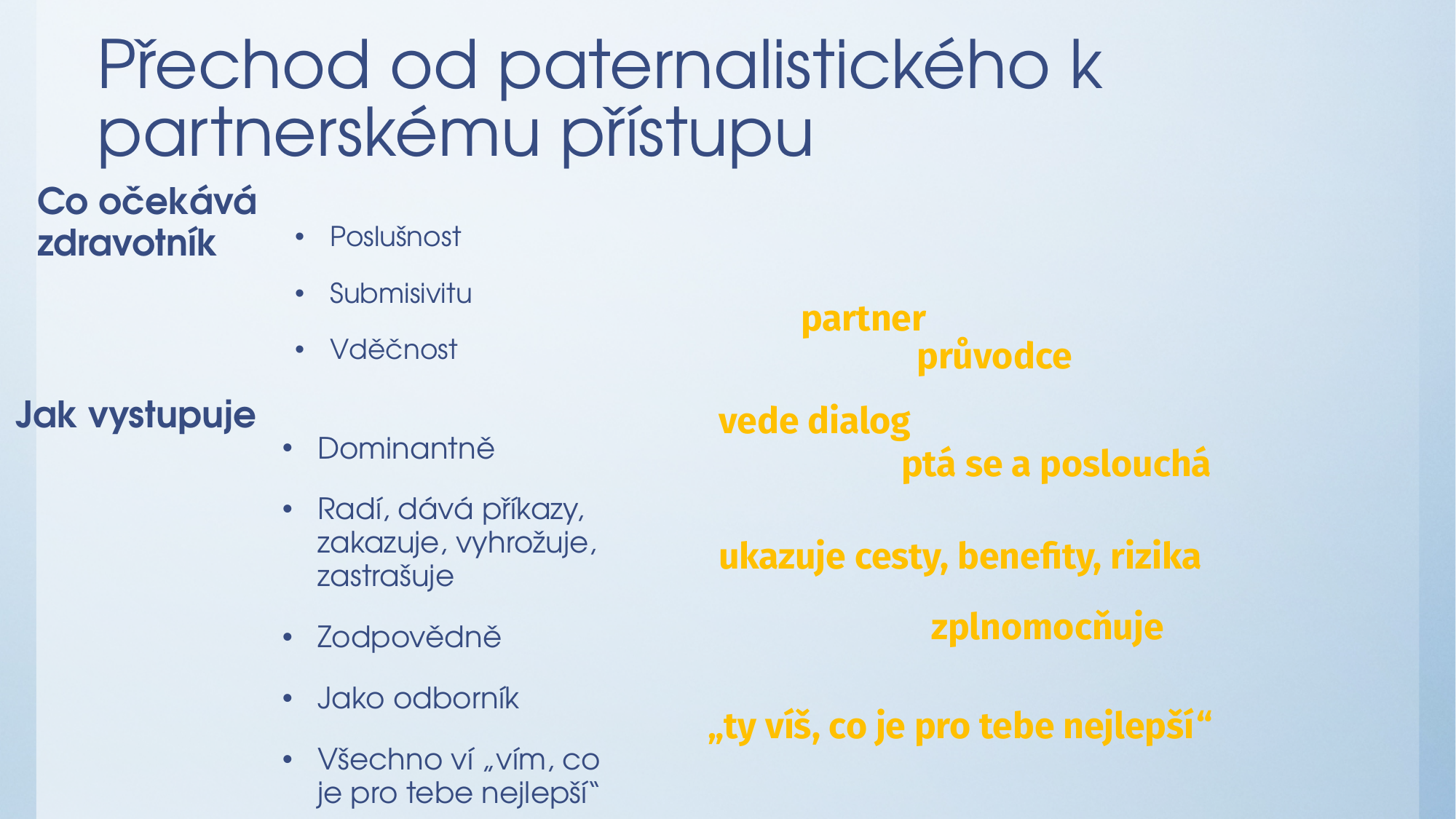

# Přechod od paternalistického k partnerskému přístupu
Co očekává zdravotník
Poslušnost
Submisivitu
Vděčnost

partner
průvodce
vede dialog
ptá se a poslouchá
ukazuje cesty, benefity, rizika
zplnomocňuje
„ty víš, co je pro tebe nejlepší“
Jak vystupuje
Dominantně
Radí, dává příkazy, zakazuje, vyhrožuje, zastrašuje
Zodpovědně
Jako odborník
Všechno ví „vím, co je pro tebe nejlepší“